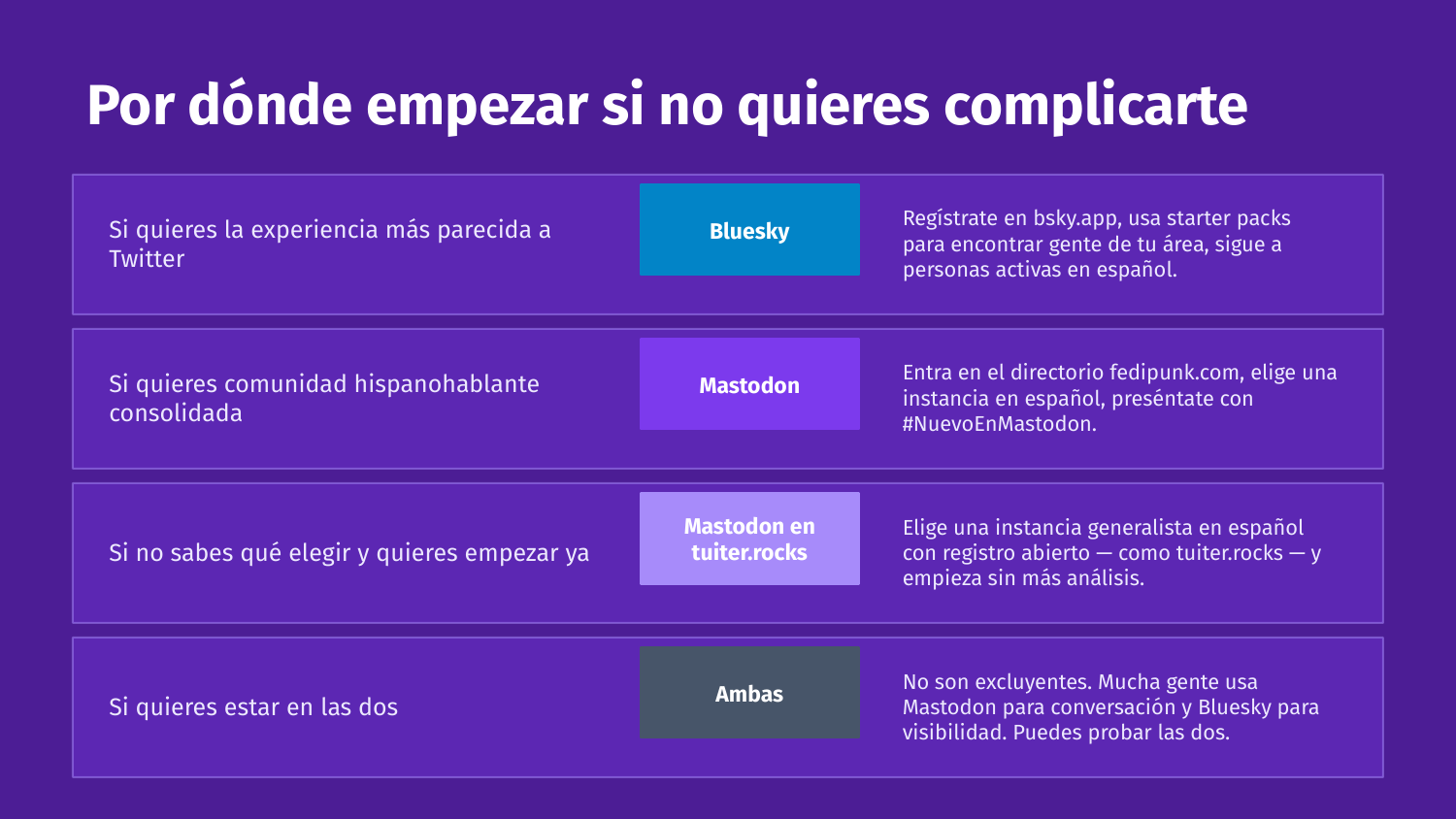

Por dónde empezar si no quieres complicarte

Si quieres la experiencia más parecida a Twitter

Bluesky
Regístrate en bsky.app, usa starter packs para encontrar gente de tu área, sigue a personas activas en español.

Si quieres comunidad hispanohablante consolidada

Mastodon
Entra en el directorio fedipunk.com, elige una instancia en español, preséntate con #NuevoEnMastodon.

Si no sabes qué elegir y quieres empezar ya

Mastodon en tuiter.rocks
Elige una instancia generalista en español con registro abierto — como tuiter.rocks — y empieza sin más análisis.

Si quieres estar en las dos

Ambas
No son excluyentes. Mucha gente usa Mastodon para conversación y Bluesky para visibilidad. Puedes probar las dos.